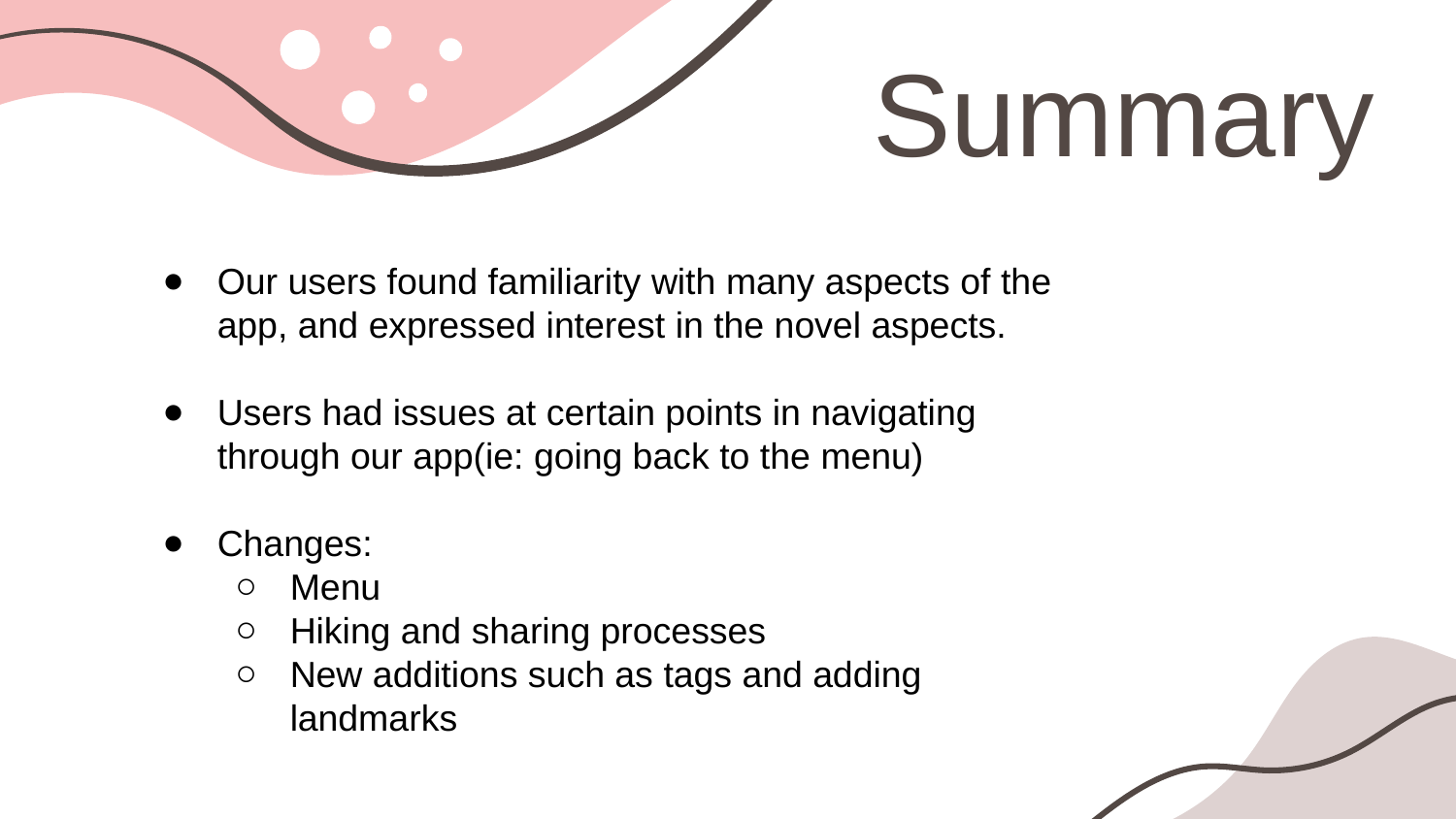

# Summary
Our users found familiarity with many aspects of the app, and expressed interest in the novel aspects.
Users had issues at certain points in navigating through our app(ie: going back to the menu)
Changes:
Menu
Hiking and sharing processes
New additions such as tags and adding landmarks